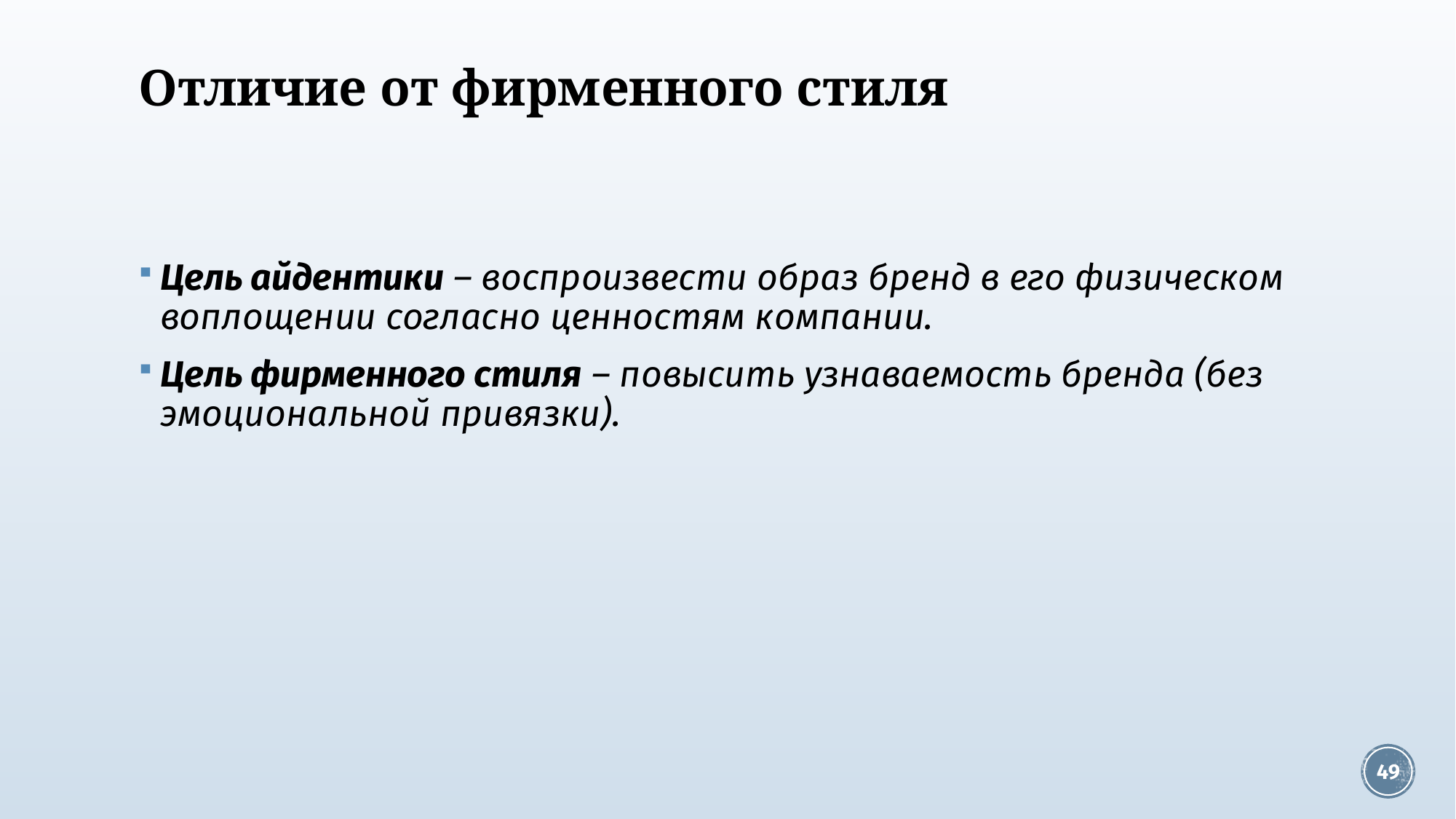

# Отличие от фирменного стиля
Цель айдентики – воспроизвести образ бренд в его физическом воплощении согласно ценностям компании.
Цель фирменного стиля – повысить узнаваемость бренда (без эмоциональной привязки).

49